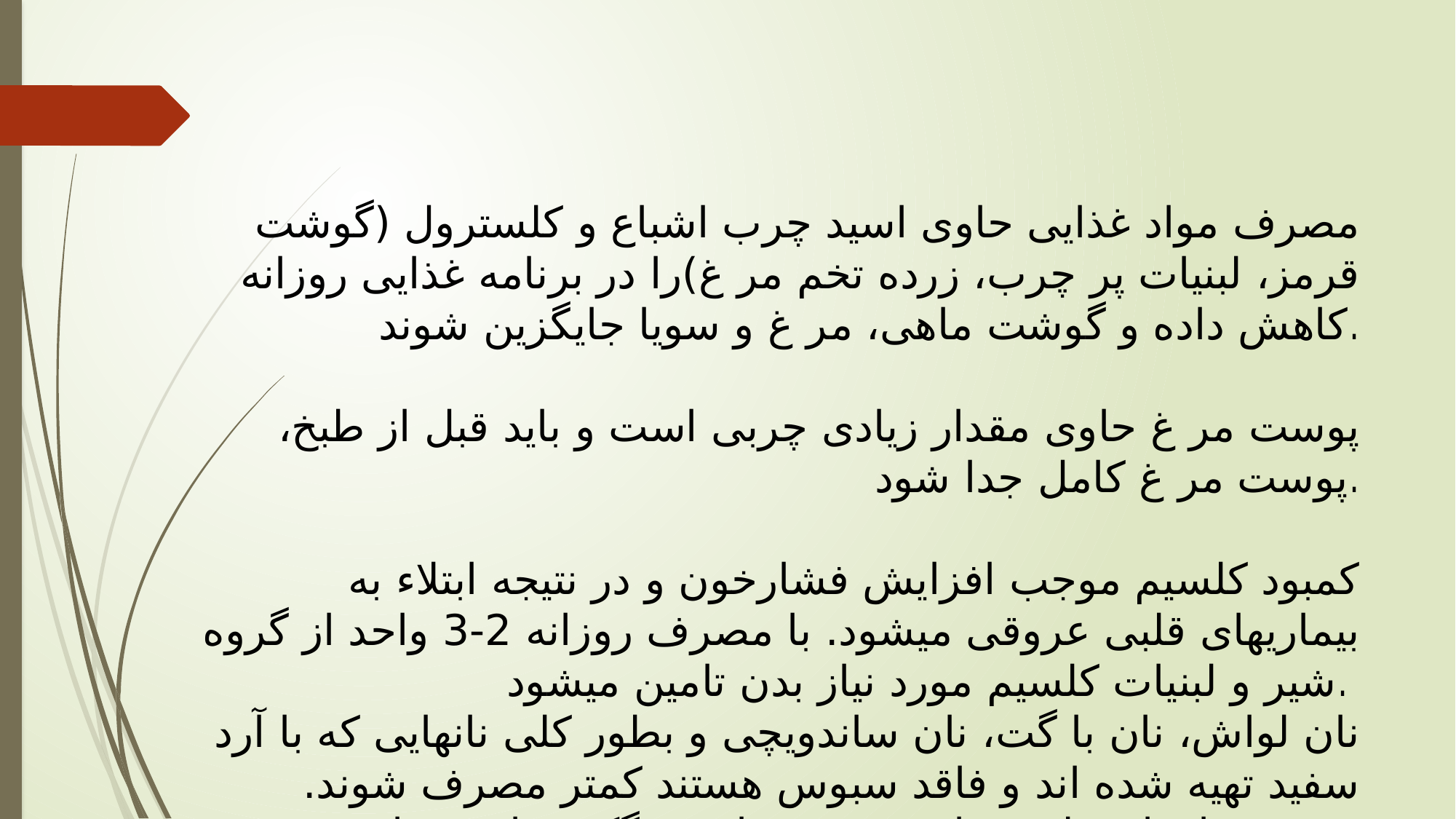

مصرف مواد غذایی حاوی اسید چرب اشباع و کلسترول (گوشت قرمز، لبنیات پر چرب، زرده تخم مر غ)را در برنامه غذایی روزانه کاهش داده و گوشت ماهی، مر غ و سویا جایگزین شوند.

پوست مر غ حاوی مقدار زیادی چربی است و باید قبل از طبخ، پوست مر غ کامل جدا شود.

کمبود کلسیم موجب افزایش فشارخون و در نتیجه ابتلاء به بیماریهای قلبی عروقی میشود. با مصرف روزانه 2-3 واحد از گروه شیر و لبنیات کلسیم مورد نیاز بدن تامین میشود.
نان لواش، نان با گت، نان ساندویچی و بطور کلی نانهایی که با آرد سفید تهیه شده اند و فاقد سبوس هستند کمتر مصرف شوند. بهترین نان از نظر میزان سبوس، نان سنگک و نان جو است.